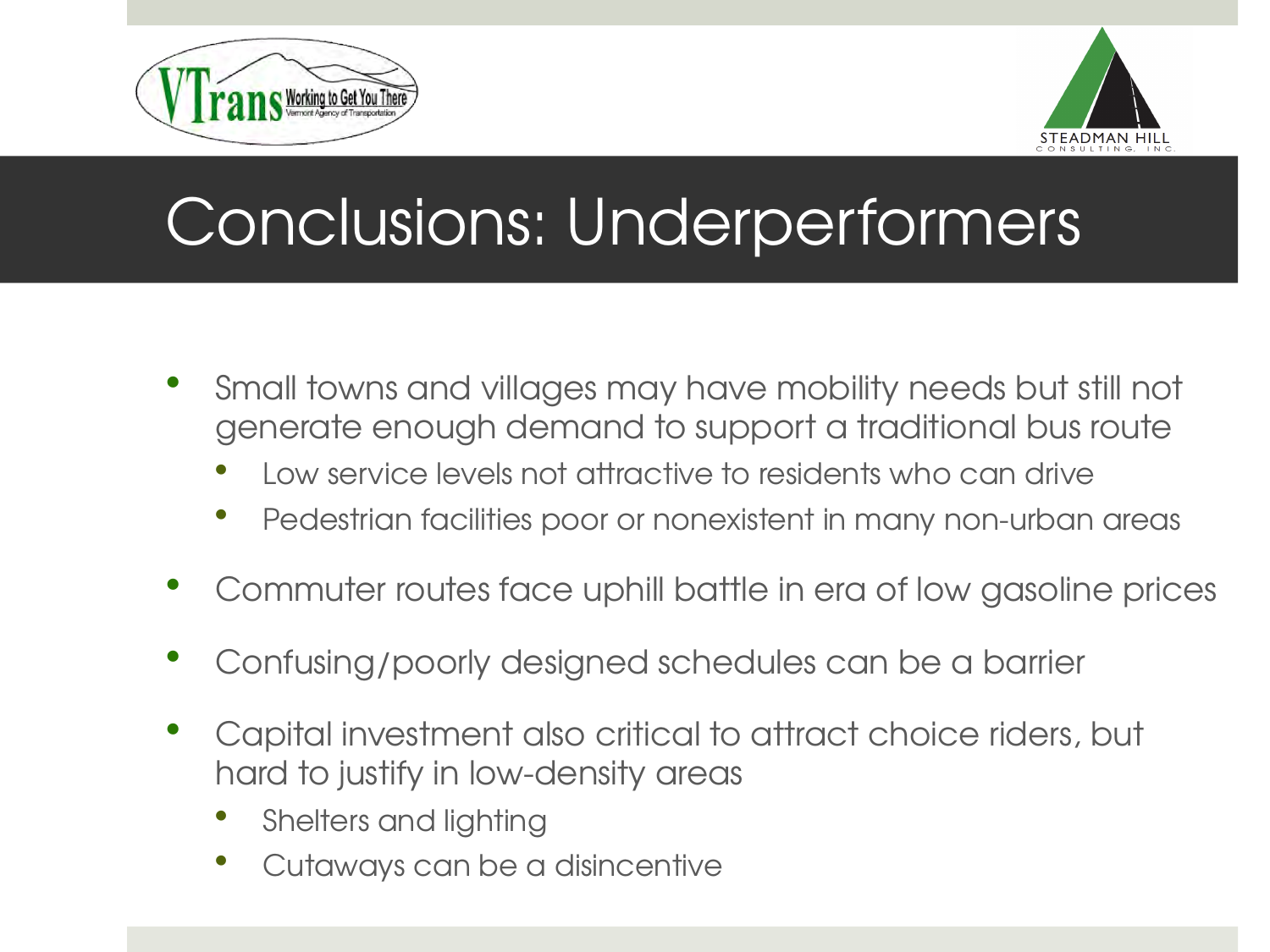

# Conclusions: Underperformers
Small towns and villages may have mobility needs but still not generate enough demand to support a traditional bus route
Low service levels not attractive to residents who can drive
Pedestrian facilities poor or nonexistent in many non-urban areas
Commuter routes face uphill battle in era of low gasoline prices
Confusing/poorly designed schedules can be a barrier
Capital investment also critical to attract choice riders, but hard to justify in low-density areas
Shelters and lighting
Cutaways can be a disincentive